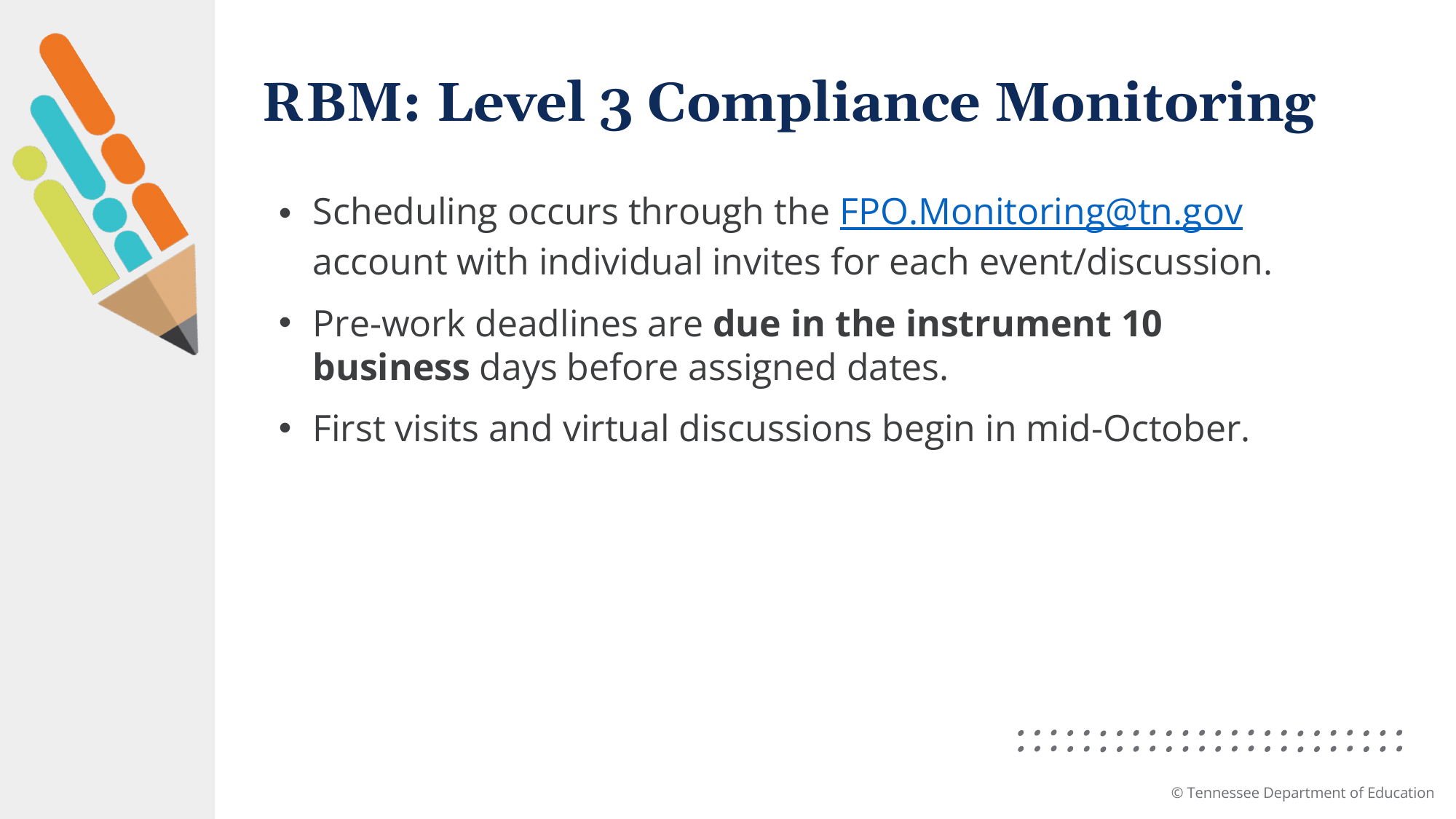

# RBM: Level 3 Compliance Monitoring

Scheduling occurs through the FPO.Monitoring@tn.gov account with individual invites for each event/discussion.
Pre-work deadlines are due in the instrument 10 business days before assigned dates.
First visits and virtual discussions begin in mid-October.